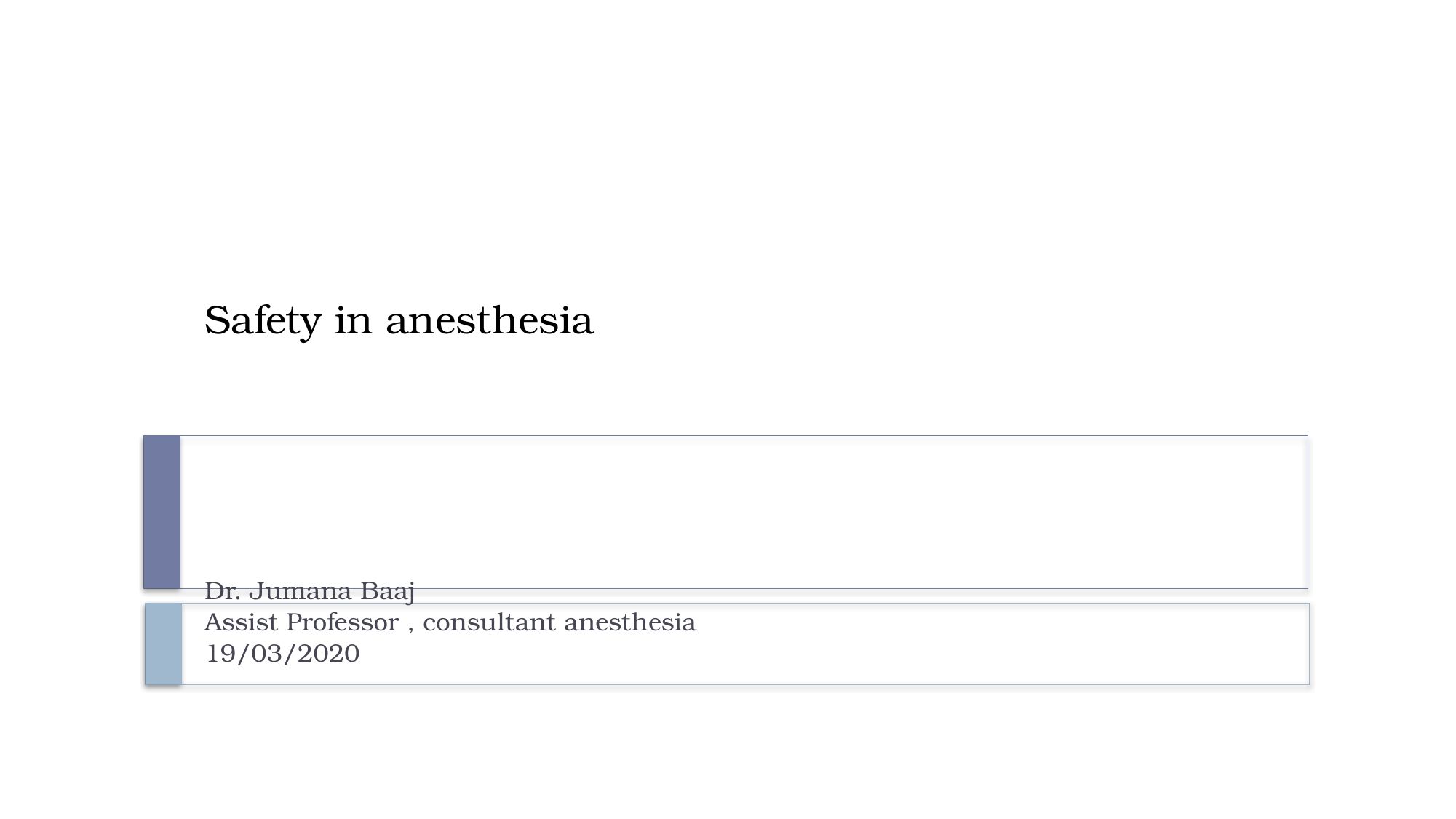

# Safety in anesthesia
Dr. Jumana Baaj
Assist Professor , consultant anesthesia
19/03/2020